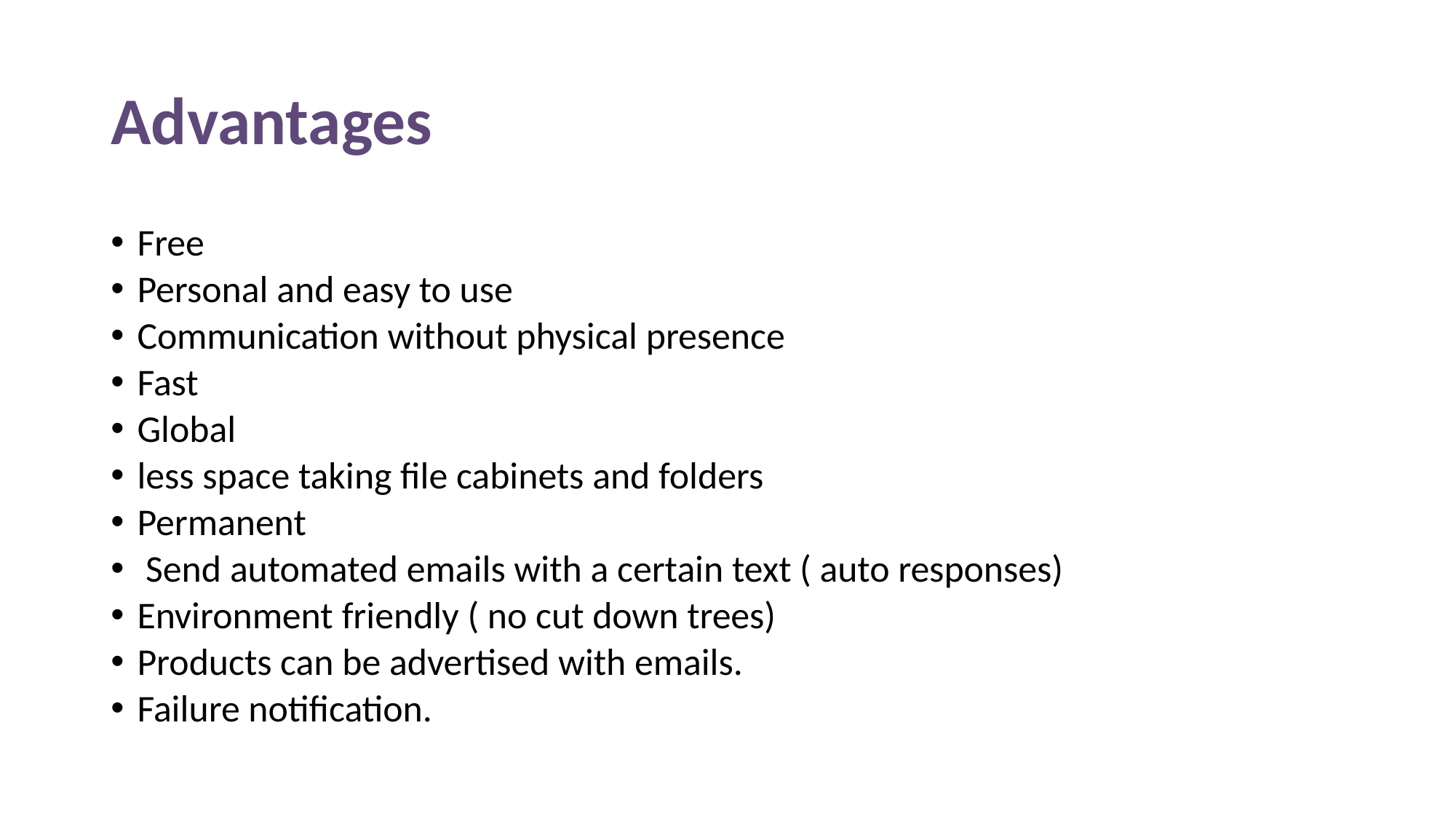

# Advantages
Free
Personal and easy to use
Communication without physical presence
Fast
Global
less space taking file cabinets and folders
Permanent
 Send automated emails with a certain text ( auto responses)
Environment friendly ( no cut down trees)
Products can be advertised with emails.
Failure notification.